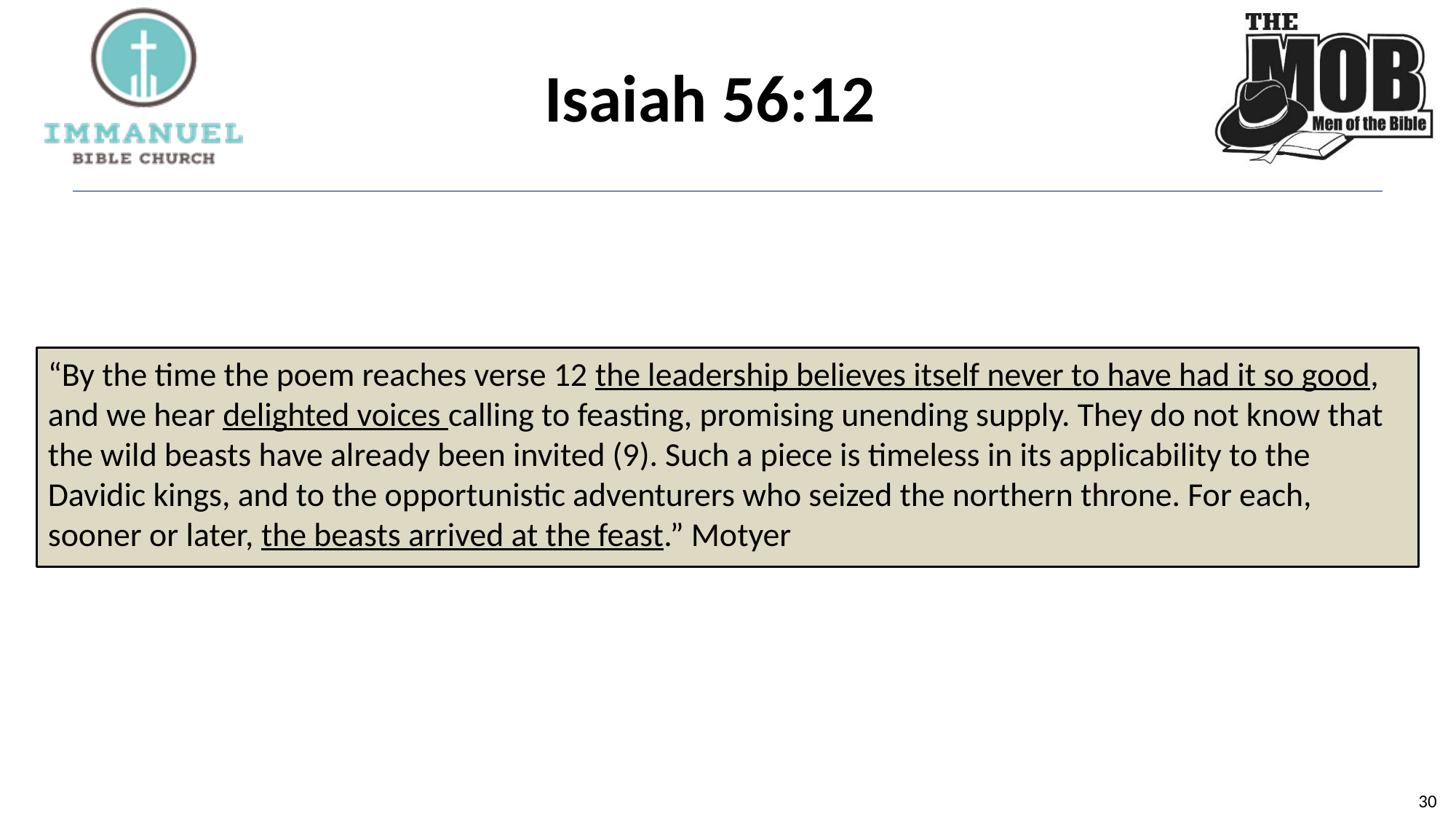

# Isaiah 56:12
“By the time the poem reaches verse 12 the leadership believes itself never to have had it so good, and we hear delighted voices calling to feasting, promising unending supply. They do not know that the wild beasts have already been invited (9). Such a piece is timeless in its applicability to the Davidic kings, and to the opportunistic adventurers who seized the northern throne. For each, sooner or later, the beasts arrived at the feast.” Motyer

30